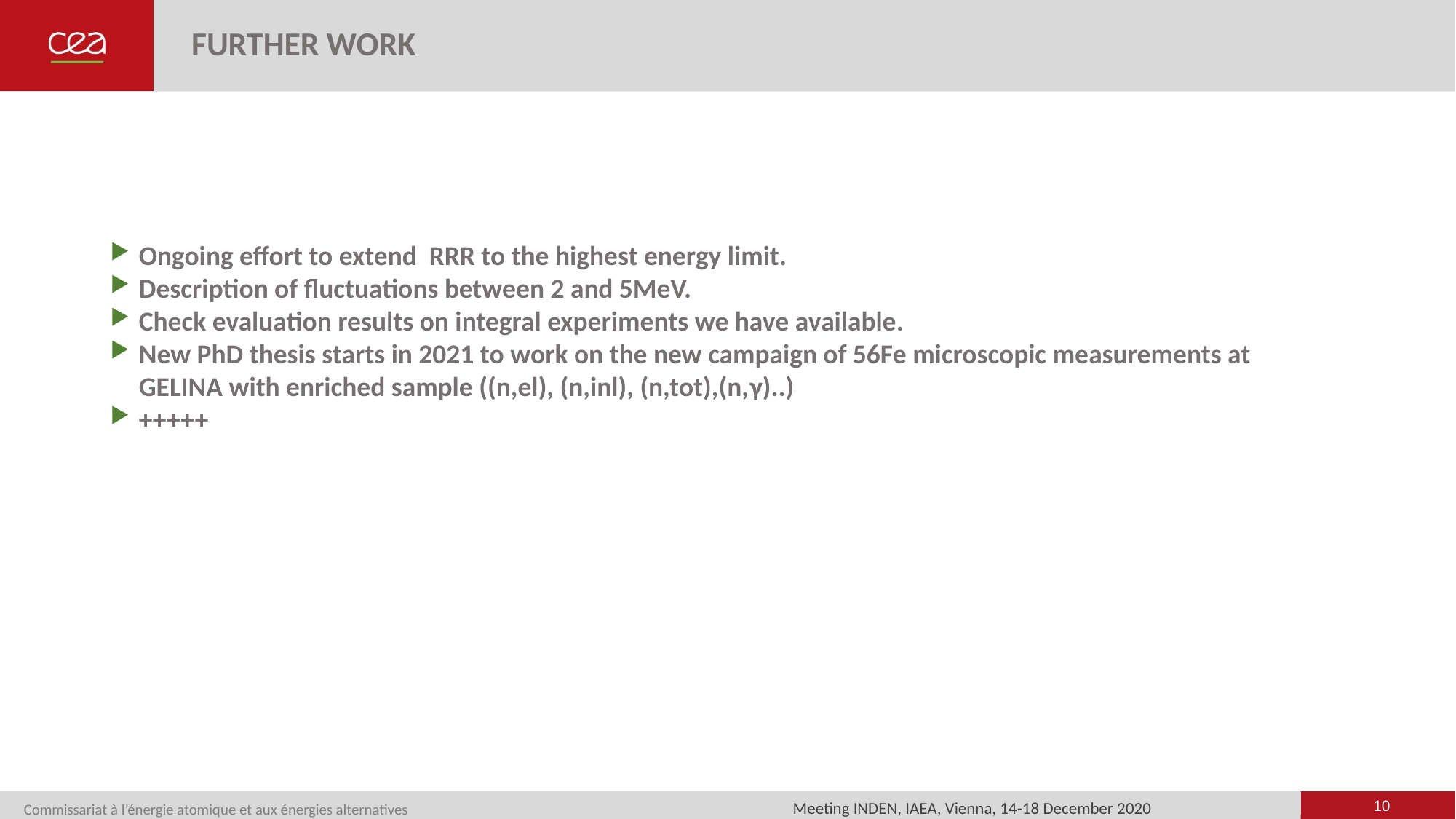

# FURTHER WORK
Ongoing effort to extend  RRR to the highest energy limit.
Description of fluctuations between 2 and 5MeV.
Check evaluation results on integral experiments we have available.
New PhD thesis starts in 2021 to work on the new campaign of 56Fe microscopic measurements at GELINA with enriched sample ((n,el), (n,inl), (n,tot),(n,γ)..)
+++++

Meeting INDEN, IAEA, Vienna, 14-18 December 2020

10